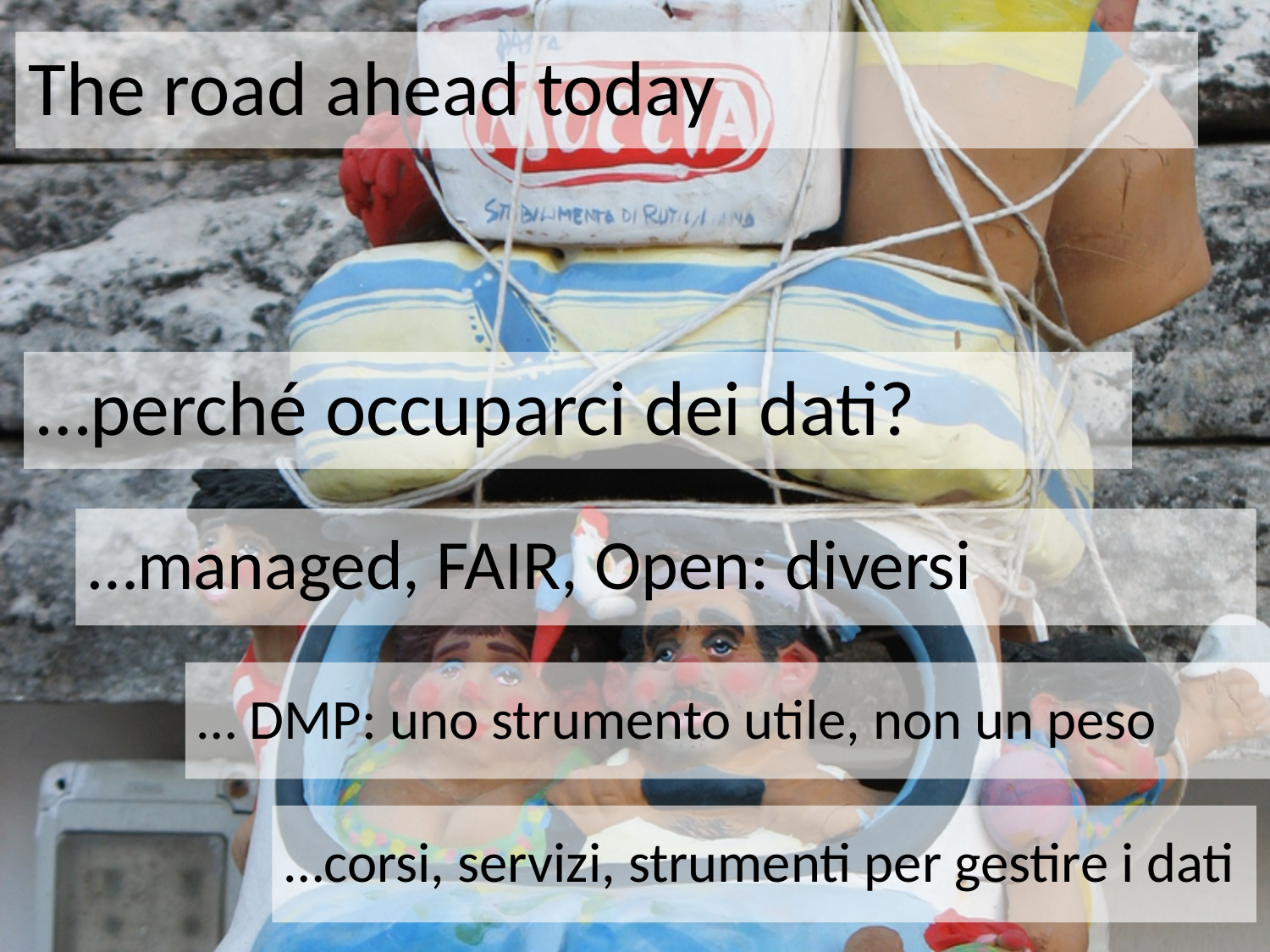

# The road ahead today
…perché occuparci dei dati?
…managed, FAIR, Open: diversi
… DMP: uno strumento utile, non un peso
…corsi, servizi, strumenti per gestire i dati